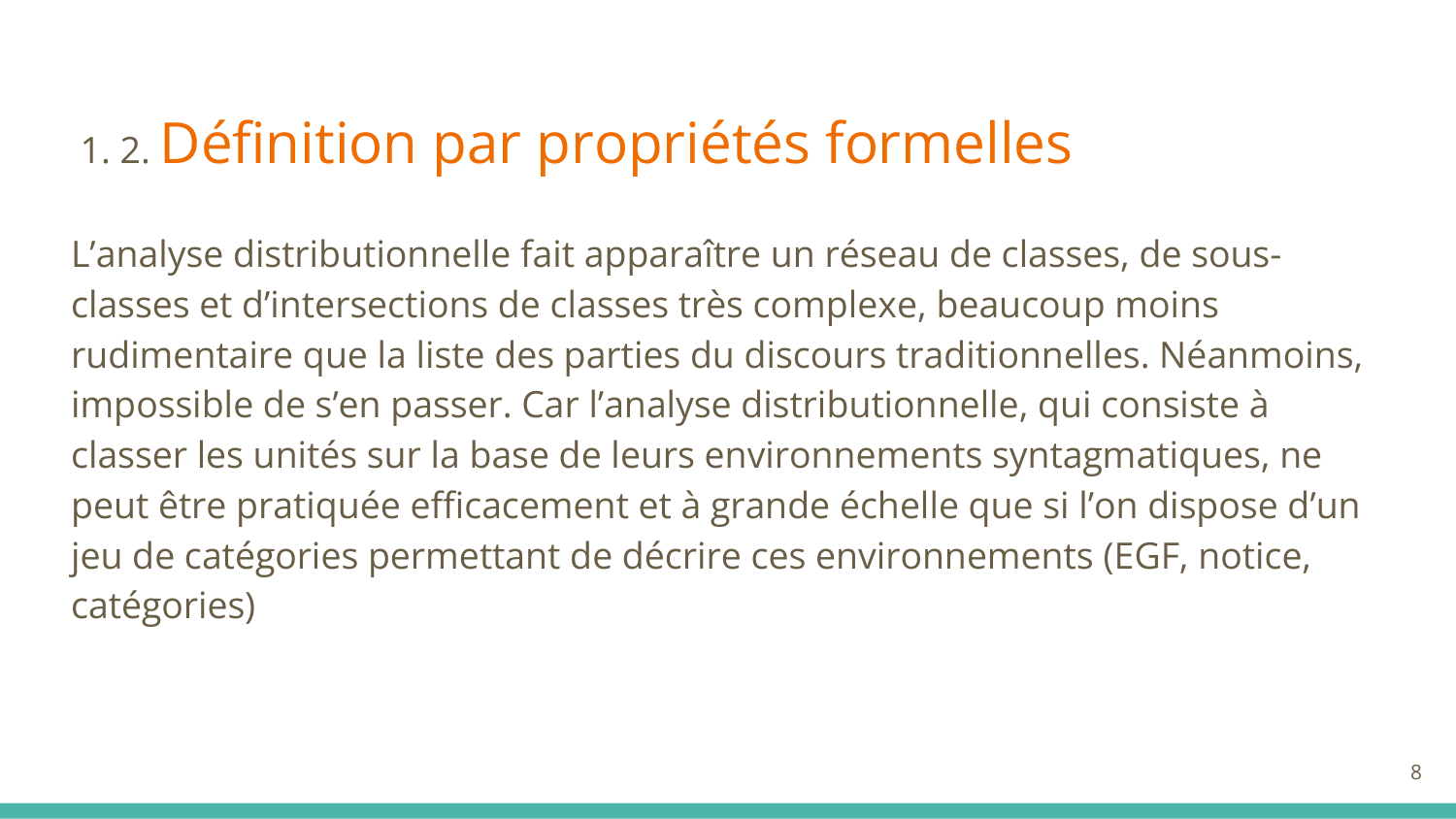

1. 2. Définition par propriétés formelles

L’analyse distributionnelle fait apparaître un réseau de classes, de sous-classes et d’intersections de classes très complexe, beaucoup moins rudimentaire que la liste des parties du discours traditionnelles. Néanmoins, impossible de s’en passer. Car l’analyse distributionnelle, qui consiste à classer les unités sur la base de leurs environnements syntagmatiques, ne peut être pratiquée efficacement et à grande échelle que si l’on dispose d’un jeu de catégories permettant de décrire ces environnements (EGF, notice, catégories)

8